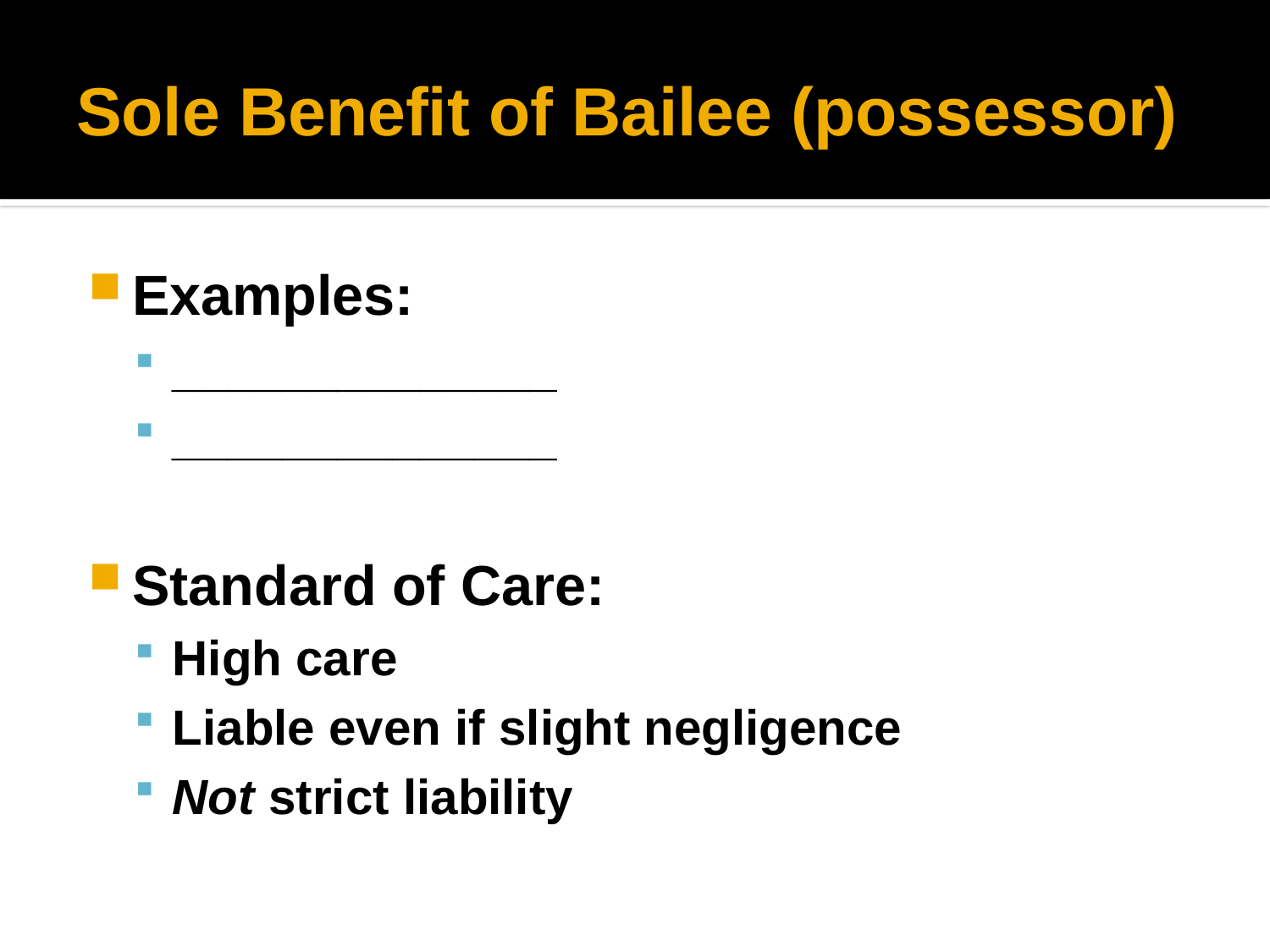

# Sole Benefit of Bailee (possessor)
Examples:
______________
______________

Standard of Care:
High care
Liable even if slight negligence
Not strict liability